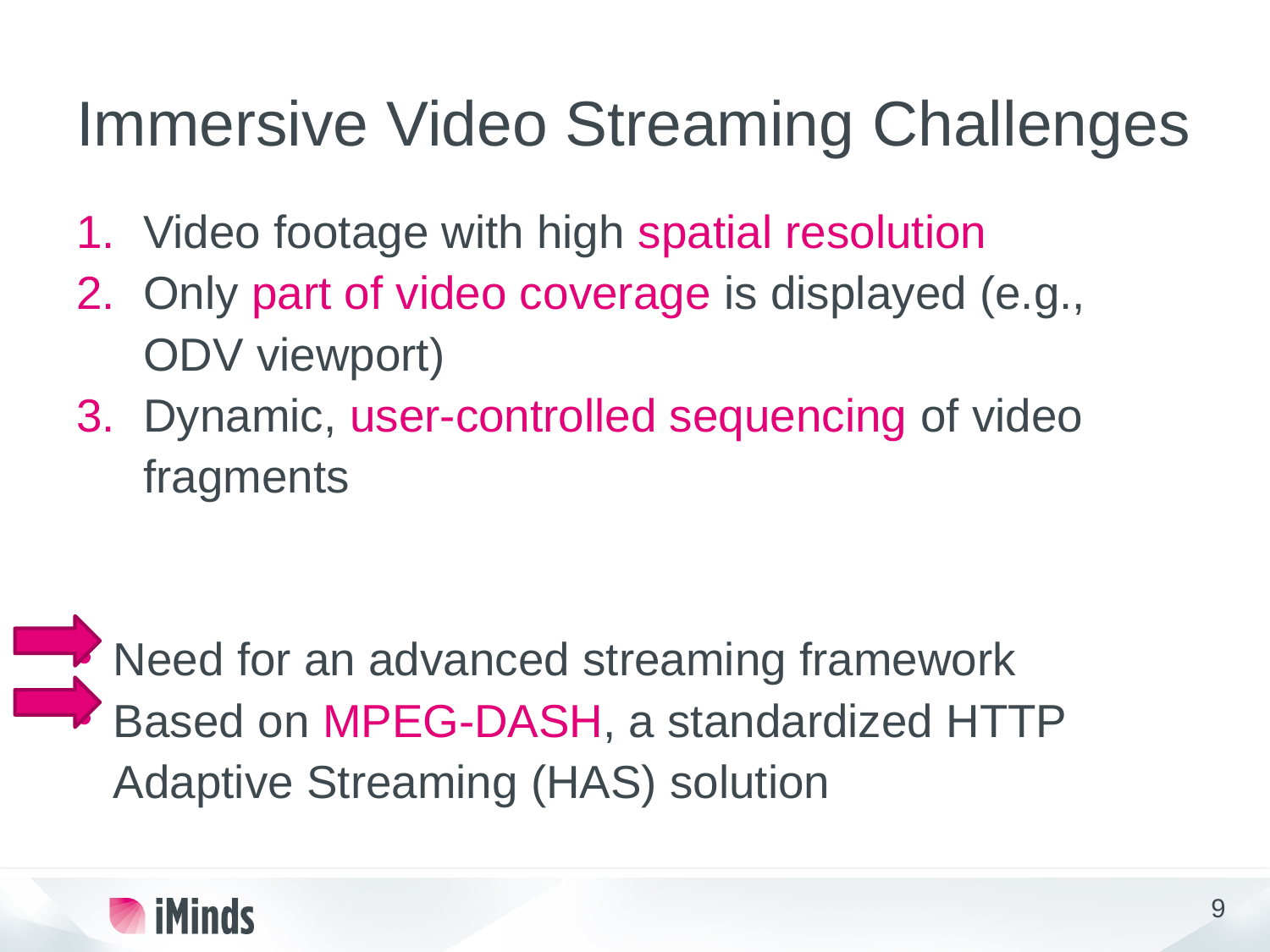

# Immersive Video Streaming Challenges
Video footage with high spatial resolution
Only part of video coverage is displayed (e.g., ODV viewport)
Dynamic, user-controlled sequencing of video fragments

Need for an advanced streaming framework
Based on MPEG-DASH, a standardized HTTP Adaptive Streaming (HAS) solution